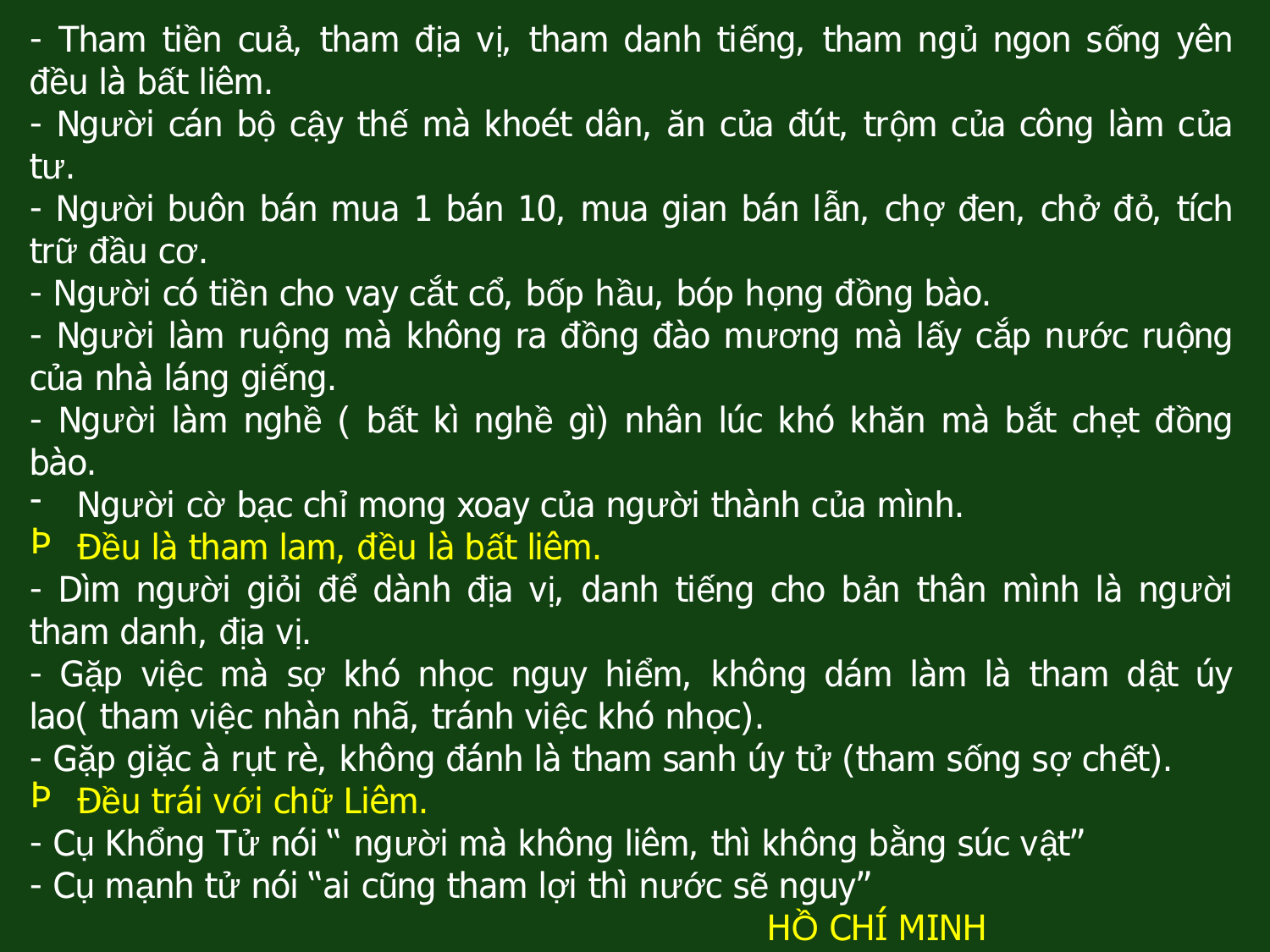

- Tham tiền cuả, tham địa vị, tham danh tiếng, tham ngủ ngon sống yên đều là bất liêm.
- Người cán bộ cậy thế mà khoét dân, ăn của đút, trộm của công làm của tư.
- Người buôn bán mua 1 bán 10, mua gian bán lẫn, chợ đen, chở đỏ, tích trữ đầu cơ.
- Người có tiền cho vay cắt cổ, bốp hầu, bóp họng đồng bào.
- Người làm ruộng mà không ra đồng đào mương mà lấy cắp nước ruộng của nhà láng giếng.
- Người làm nghề ( bất kì nghề gì) nhân lúc khó khăn mà bắt chẹt đồng bào.
Người cờ bạc chỉ mong xoay của người thành của mình.
Đều là tham lam, đều là bất liêm.
- Dìm người giỏi để dành địa vị, danh tiếng cho bản thân mình là người tham danh, địa vị.
- Gặp việc mà sợ khó nhọc nguy hiểm, không dám làm là tham dật úy lao( tham việc nhàn nhã, tránh việc khó nhọc).
- Gặp giặc à rụt rè, không đánh là tham sanh úy tử (tham sống sợ chết).
Đều trái với chữ Liêm.
- Cụ Khổng Tử nói “ người mà không liêm, thì không bằng súc vật”
- Cụ mạnh tử nói “ai cũng tham lợi thì nước sẽ nguy”
                                                                   HỒ CHÍ MINH